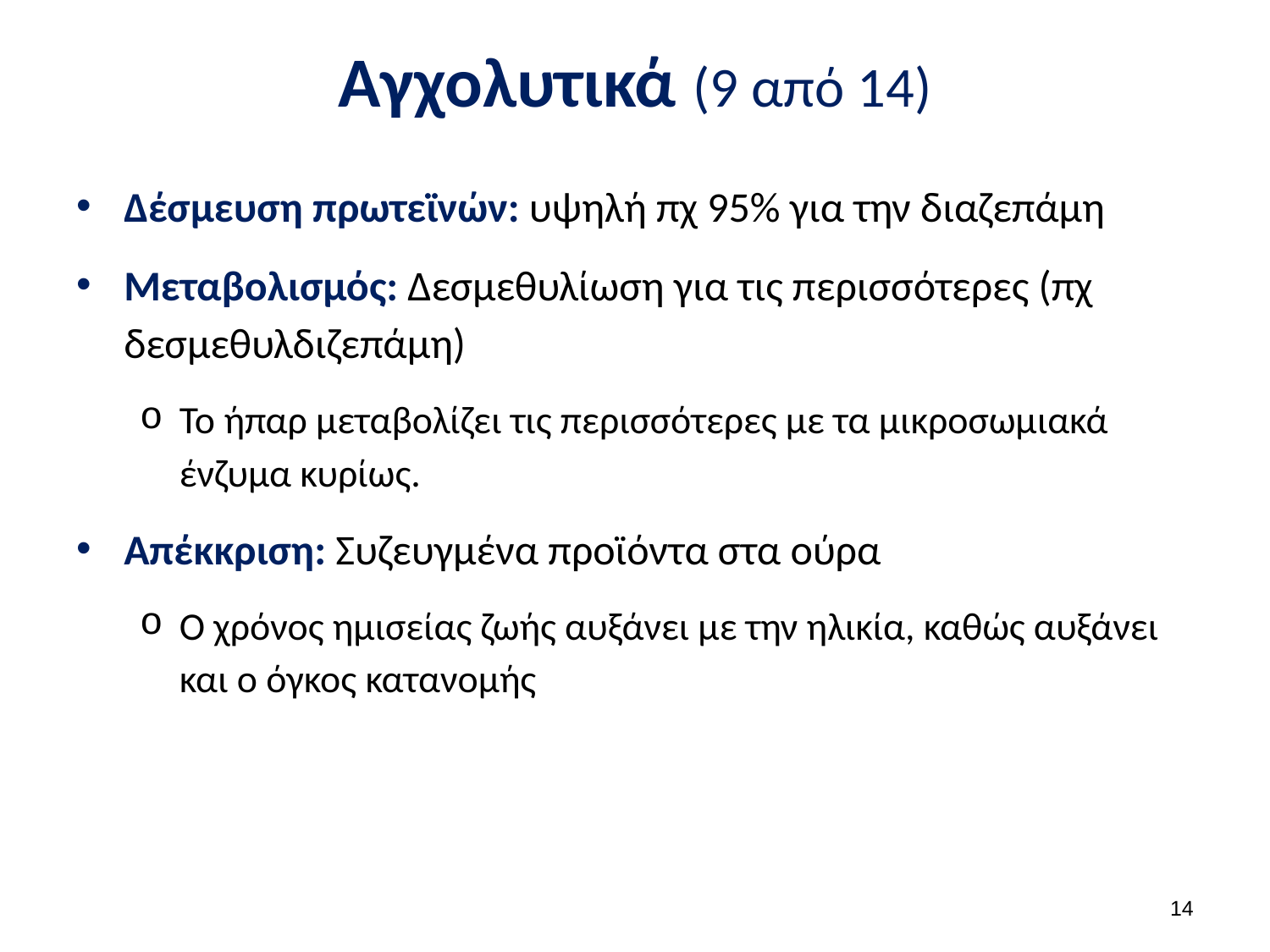

# Αγχολυτικά (9 από 14)
Δέσμευση πρωτεϊνών: υψηλή πχ 95% για την διαζεπάμη
Μεταβολισμός: Δεσμεθυλίωση για τις περισσότερες (πχ δεσμεθυλδιζεπάμη)
Το ήπαρ μεταβολίζει τις περισσότερες με τα μικροσωμιακά ένζυμα κυρίως.
Απέκκριση: Συζευγμένα προϊόντα στα ούρα
Ο χρόνος ημισείας ζωής αυξάνει με την ηλικία, καθώς αυξάνει και ο όγκος κατανομής

14